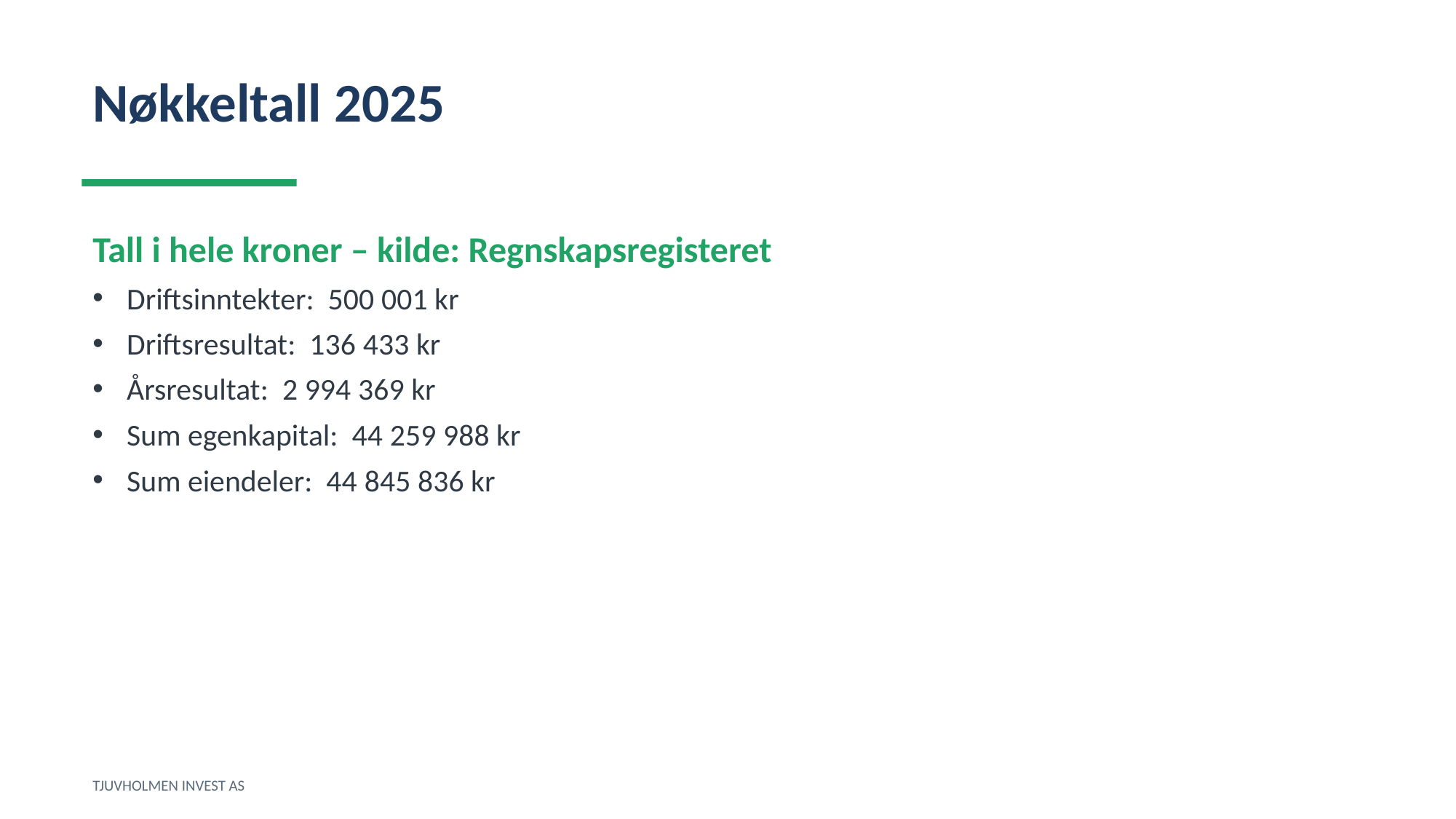

Nøkkeltall 2025

Tall i hele kroner – kilde: Regnskapsregisteret
Driftsinntekter:  500 001 kr
Driftsresultat:  136 433 kr
Årsresultat:  2 994 369 kr
Sum egenkapital:  44 259 988 kr
Sum eiendeler:  44 845 836 kr
TJUVHOLMEN INVEST AS